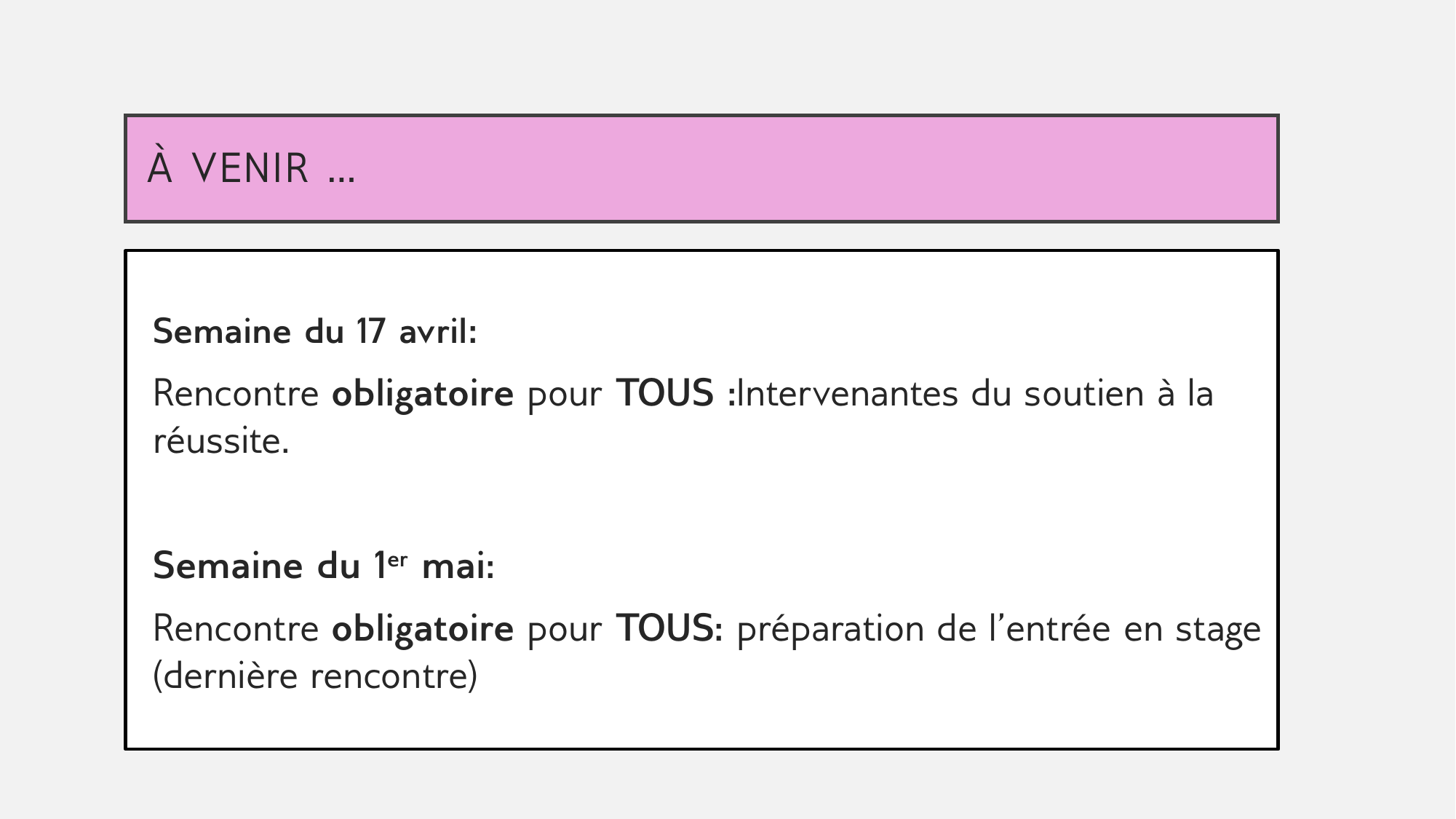

# À VENIR …

Semaine du 17 avril:
Rencontre obligatoire pour TOUS :Intervenantes du soutien à la réussite.

Semaine du 1er mai:
Rencontre obligatoire pour TOUS: préparation de l’entrée en stage (dernière rencontre)